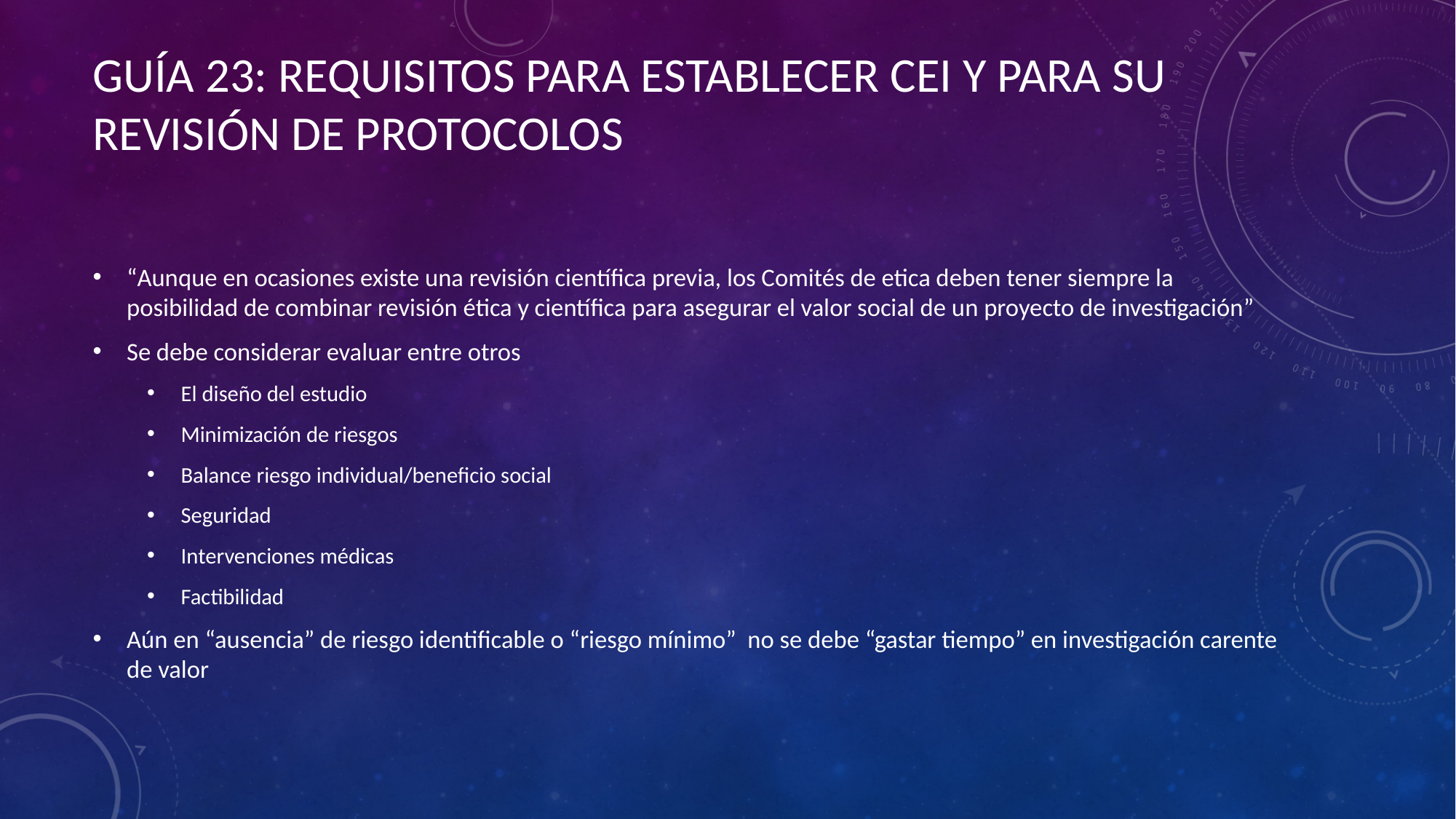

# Guía 23: Requisitos para establecer CEI y para su revisión de protocolos
“Aunque en ocasiones existe una revisión científica previa, los Comités de etica deben tener siempre la posibilidad de combinar revisión ética y científica para asegurar el valor social de un proyecto de investigación”
Se debe considerar evaluar entre otros
El diseño del estudio
Minimización de riesgos
Balance riesgo individual/beneficio social
Seguridad
Intervenciones médicas
Factibilidad
Aún en “ausencia” de riesgo identificable o “riesgo mínimo”  no se debe “gastar tiempo” en investigación carente de valor